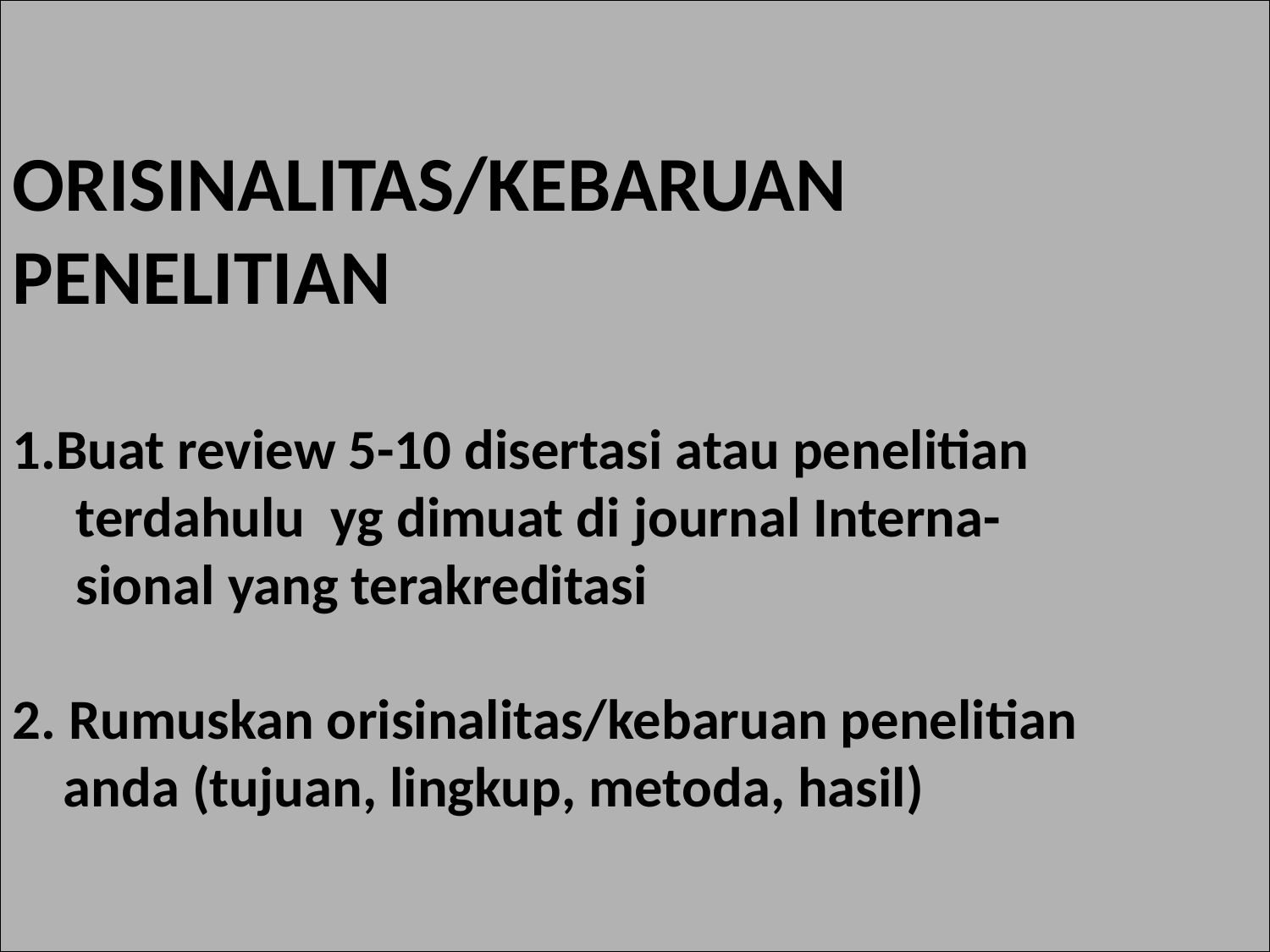

ORISINALITAS/KEBARUAN
PENELITIAN

Buat review 5-10 disertasi atau penelitian
     terdahulu  yg dimuat di journal Interna-
     sional yang terakreditasi

2. Rumuskan orisinalitas/kebaruan penelitian
    anda (tujuan, lingkup, metoda, hasil)